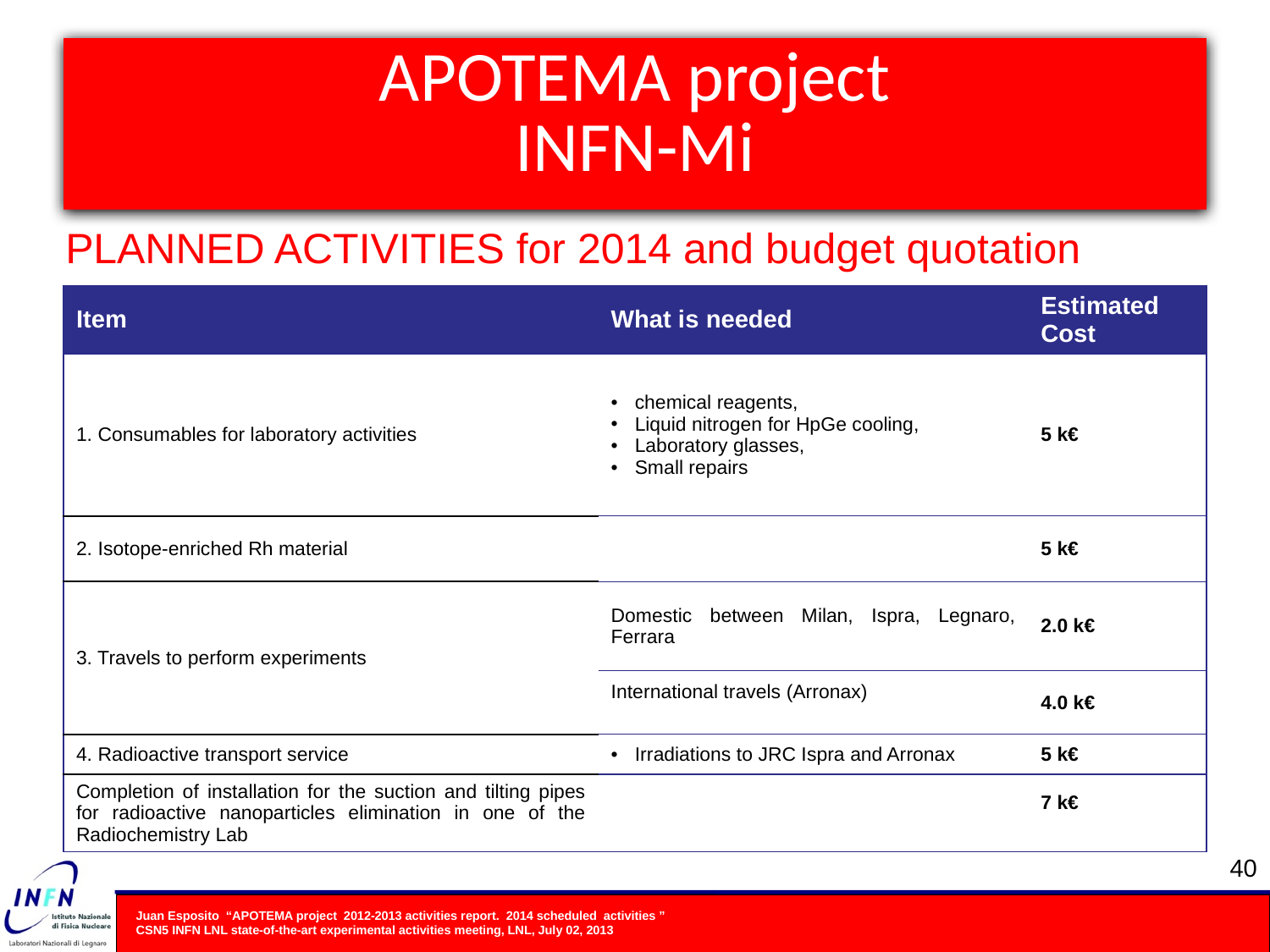

# APOTEMA project
INFN-Mi
PLANNED ACTIVITIES for 2014 and budget quotation
| Item | What is needed | Estimated Cost |
| --- | --- | --- |
| 1. Consumables for laboratory activities | chemical reagents, Liquid nitrogen for HpGe cooling, Laboratory glasses, Small repairs | 5 k€ |
| 2. Isotope-enriched Rh material |  | 5 k€ |
| 3. Travels to perform experiments | Domestic between Milan, Ispra, Legnaro, Ferrara | 2.0 k€ |
|  | International travels (Arronax) | 4.0 k€ |
| 4. Radioactive transport service | Irradiations to JRC Ispra and Arronax | 5 k€ |
| Completion of installation for the suction and tilting pipes for radioactive nanoparticles elimination in one of the Radiochemistry Lab |  | 7 k€ |
40